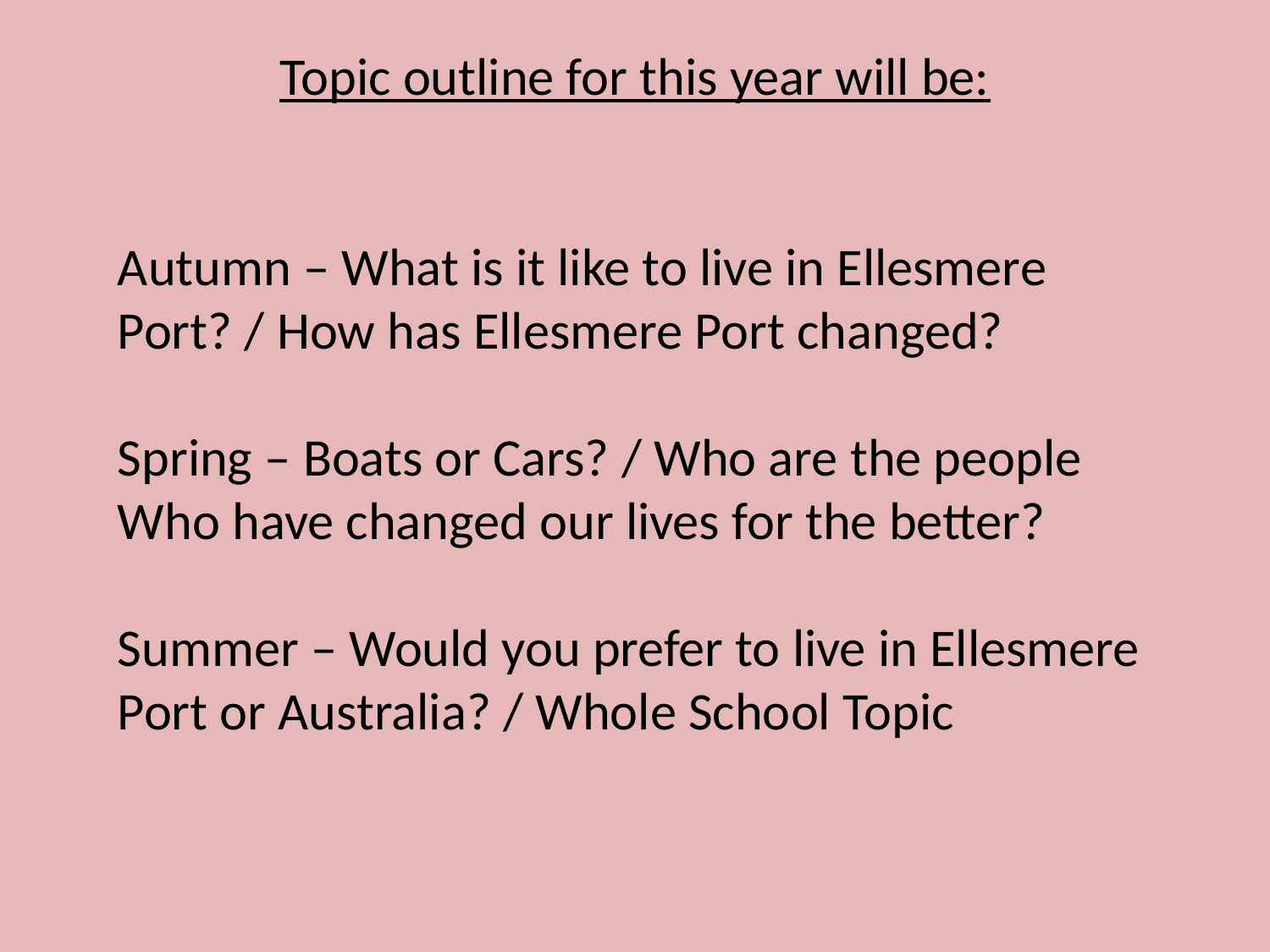

Topic outline for this year will be:

Autumn – What is it like to live in Ellesmere Port? / How has Ellesmere Port changed?

Spring – Boats or Cars? / Who are the people Who have changed our lives for the better?

Summer – Would you prefer to live in Ellesmere Port or Australia? / Whole School Topic